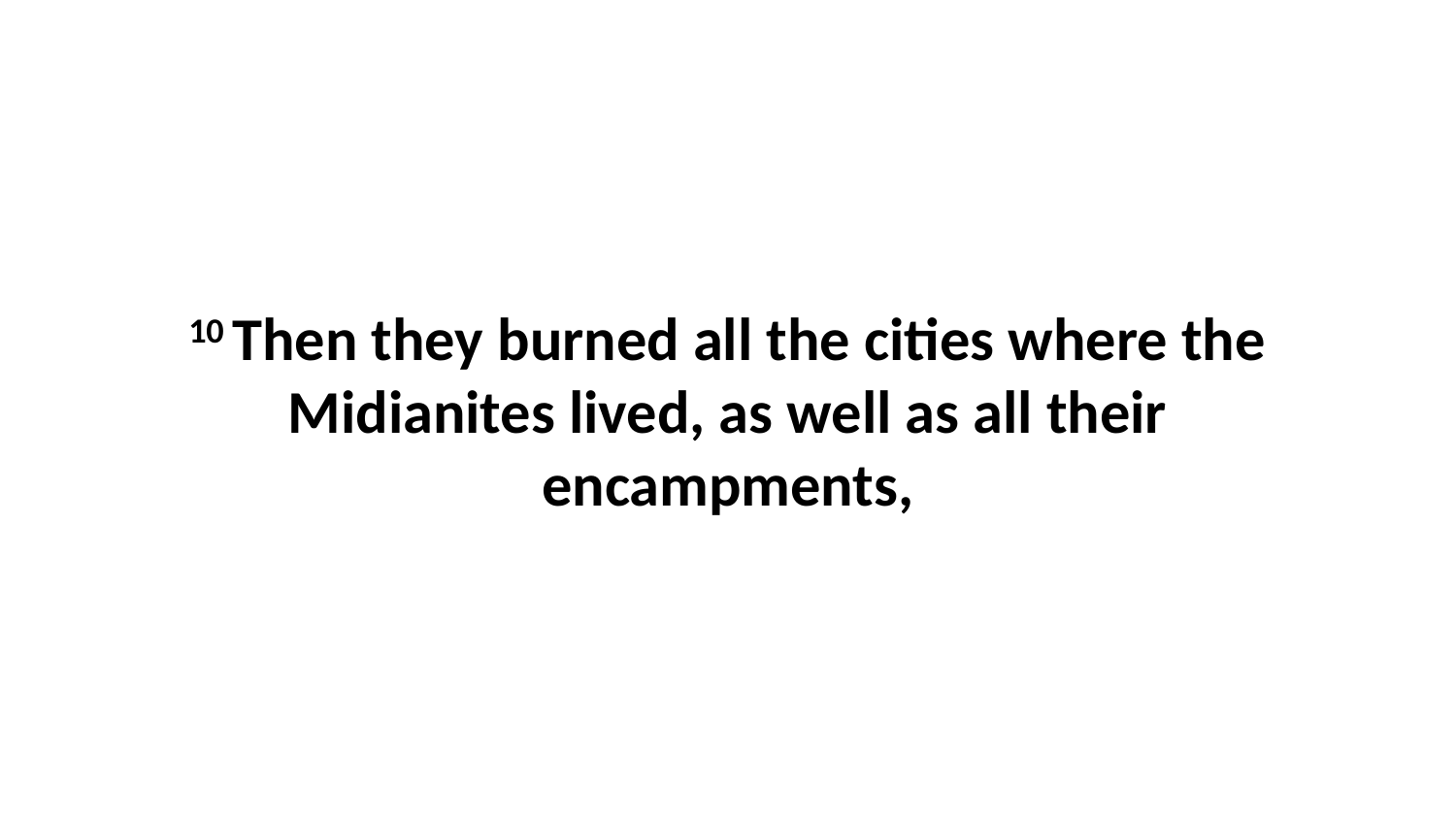

10 Then they burned all the cities where the Midianites lived, as well as all their encampments,